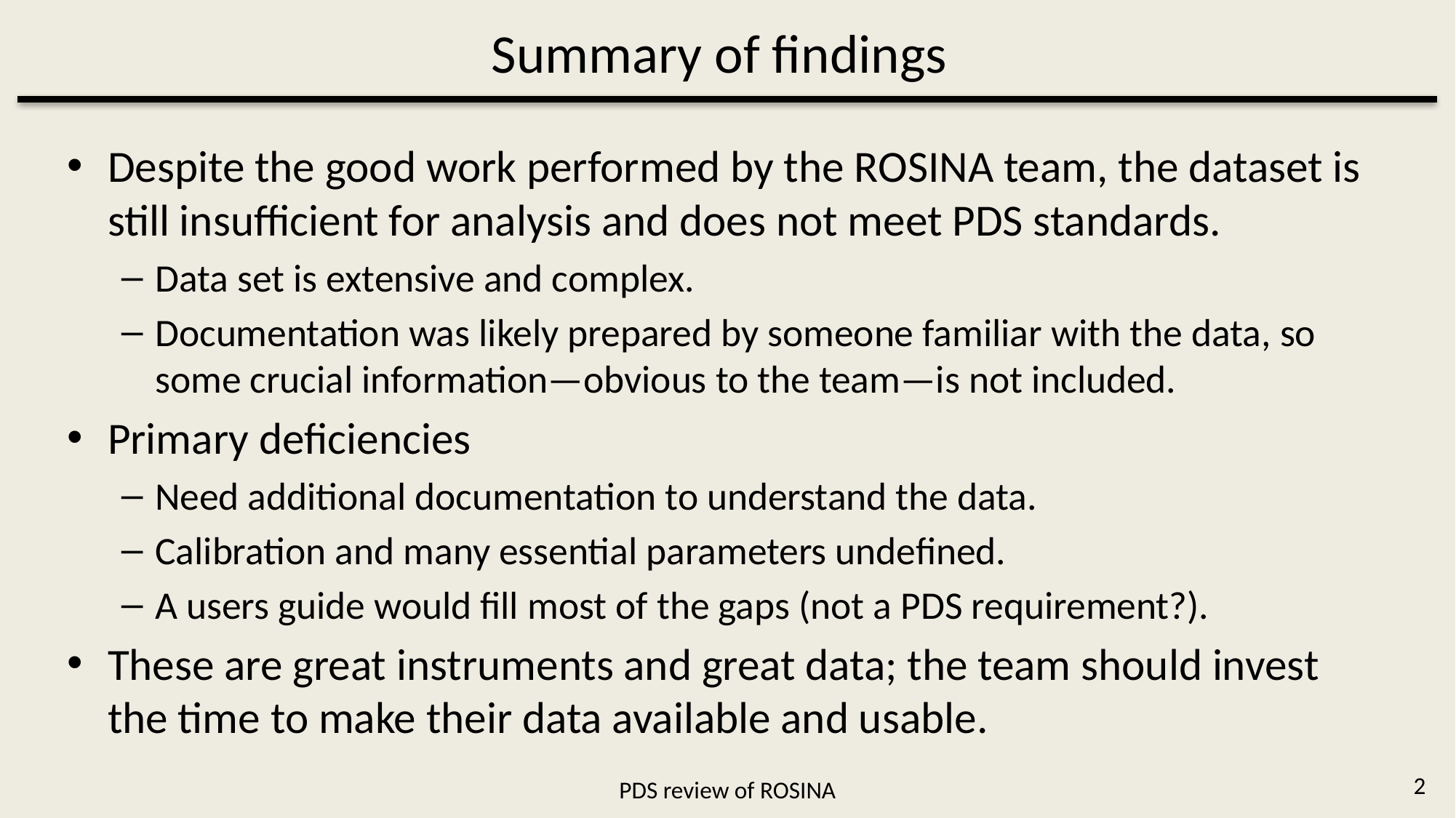

# Summary of findings
Despite the good work performed by the ROSINA team, the dataset is still insufficient for analysis and does not meet PDS standards.
Data set is extensive and complex.
Documentation was likely prepared by someone familiar with the data, so some crucial information—obvious to the team—is not included.
Primary deficiencies
Need additional documentation to understand the data.
Calibration and many essential parameters undefined.
A users guide would fill most of the gaps (not a PDS requirement?).
These are great instruments and great data; the team should invest the time to make their data available and usable.
2
PDS review of ROSINA